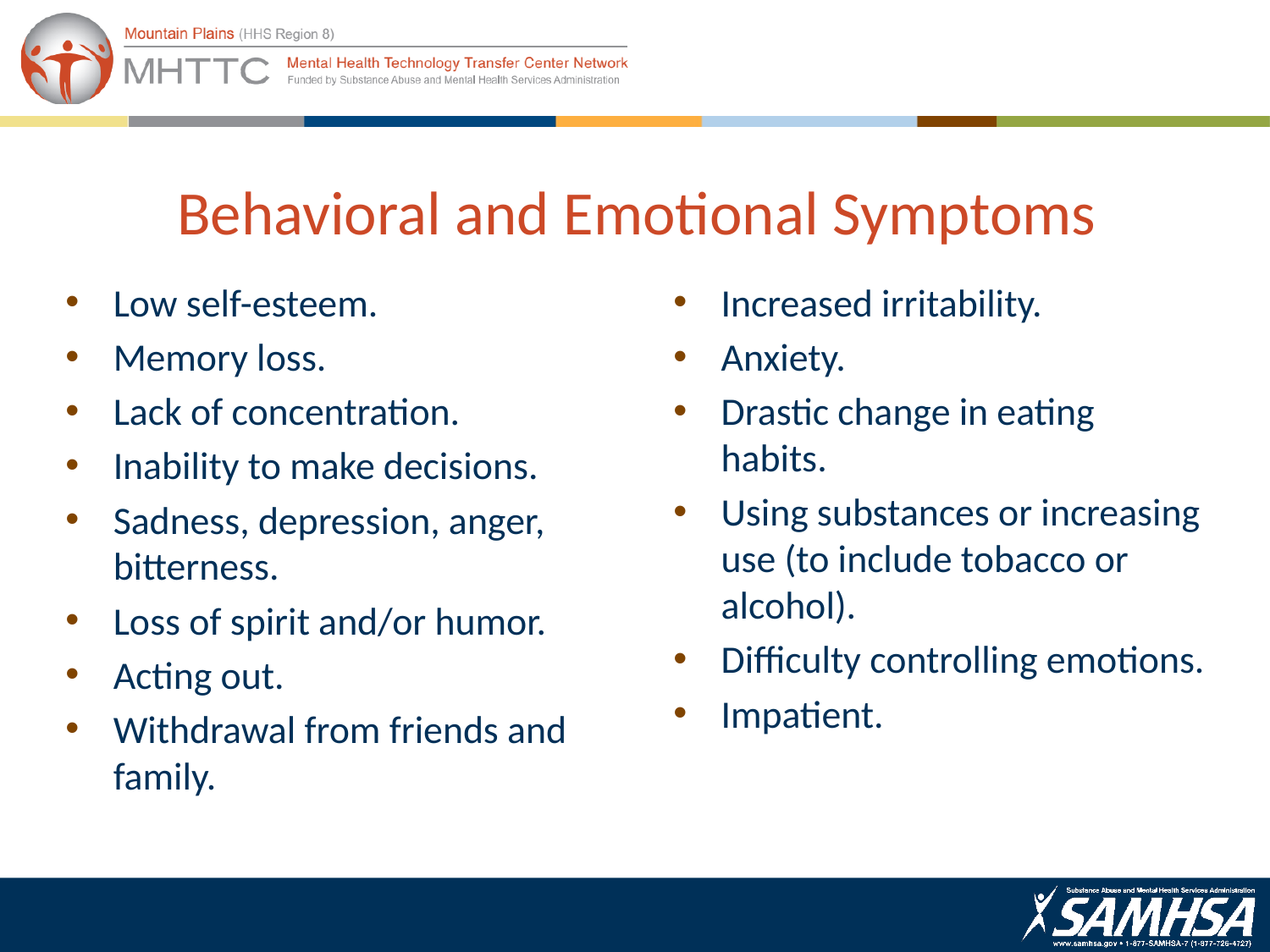

# Behavioral and Emotional Symptoms
Low self-esteem.
Memory loss.
Lack of concentration.
Inability to make decisions.
Sadness, depression, anger, bitterness.
Loss of spirit and/or humor.
Acting out.
Withdrawal from friends and family.
Increased irritability.
Anxiety.
Drastic change in eating habits.
Using substances or increasing use (to include tobacco or alcohol).
Difficulty controlling emotions.
Impatient.